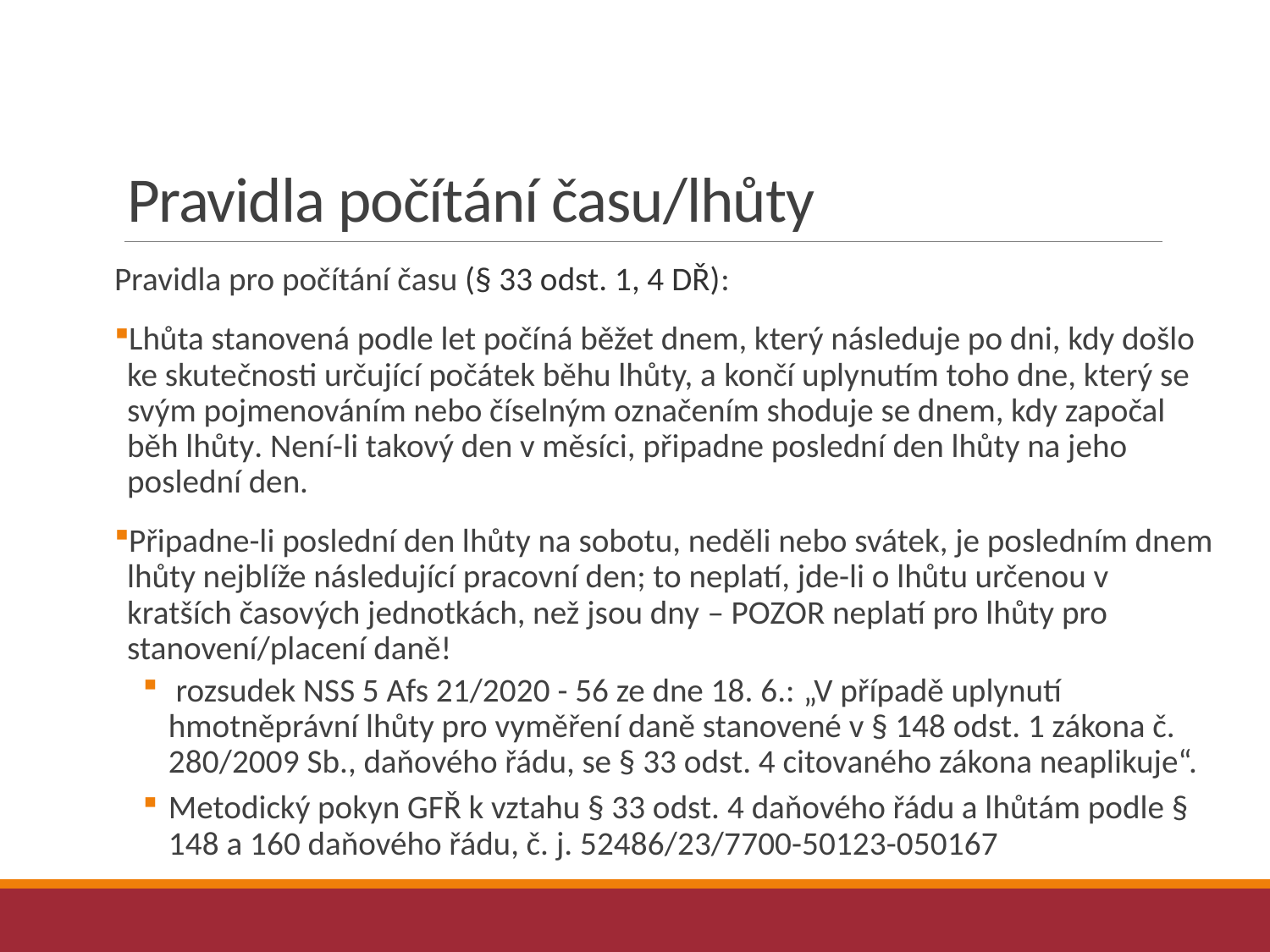

# Pravidla počítání času/lhůty
Pravidla pro počítání času (§ 33 odst. 1, 4 DŘ):
Lhůta stanovená podle let počíná běžet dnem, který následuje po dni, kdy došlo ke skutečnosti určující počátek běhu lhůty, a končí uplynutím toho dne, který se svým pojmenováním nebo číselným označením shoduje se dnem, kdy započal běh lhůty. Není-li takový den v měsíci, připadne poslední den lhůty na jeho poslední den.
Připadne-li poslední den lhůty na sobotu, neděli nebo svátek, je posledním dnem lhůty nejblíže následující pracovní den; to neplatí, jde-li o lhůtu určenou v kratších časových jednotkách, než jsou dny – POZOR neplatí pro lhůty pro stanovení/placení daně!
 rozsudek NSS 5 Afs 21/2020 - 56 ze dne 18. 6.: „V případě uplynutí hmotněprávní lhůty pro vyměření daně stanovené v § 148 odst. 1 zákona č. 280/2009 Sb., daňového řádu, se § 33 odst. 4 citovaného zákona neaplikuje“.
Metodický pokyn GFŘ k vztahu § 33 odst. 4 daňového řádu a lhůtám podle § 148 a 160 daňového řádu, č. j. 52486/23/7700-50123-050167